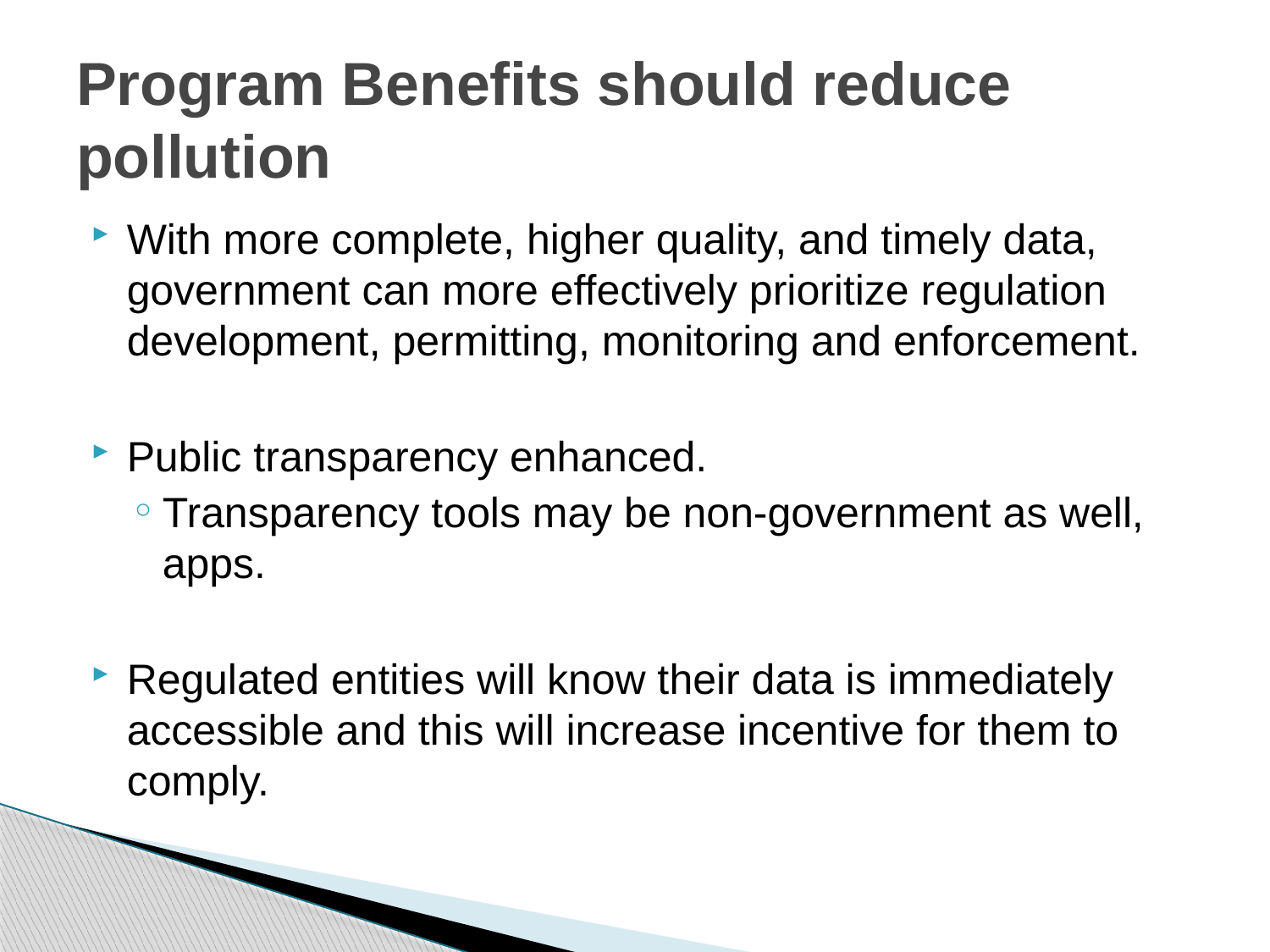

# Program Benefits should reduce pollution
With more complete, higher quality, and timely data, government can more effectively prioritize regulation development, permitting, monitoring and enforcement.

Public transparency enhanced.
Transparency tools may be non-government as well, apps.

Regulated entities will know their data is immediately accessible and this will increase incentive for them to comply.